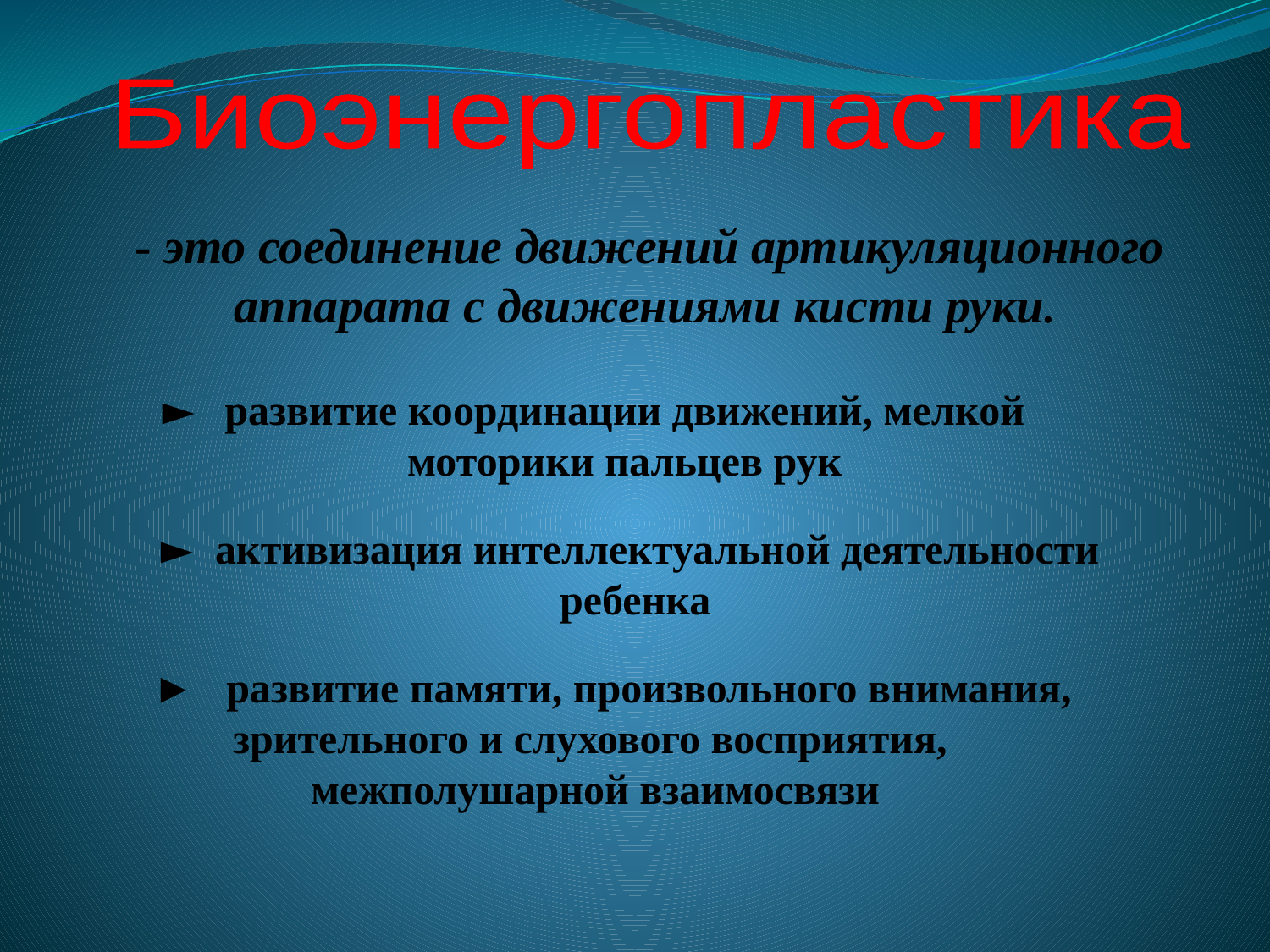

Биоэнергопластика
- это соединение движений артикуляционного аппарата с движениями кисти руки.
развитие координации движений, мелкой
моторики пальцев рук
►
►  активизация интеллектуальной деятельности
 ребенка
    ►   развитие памяти, произвольного внимания,
зрительного и слухового восприятия,
межполушарной взаимосвязи